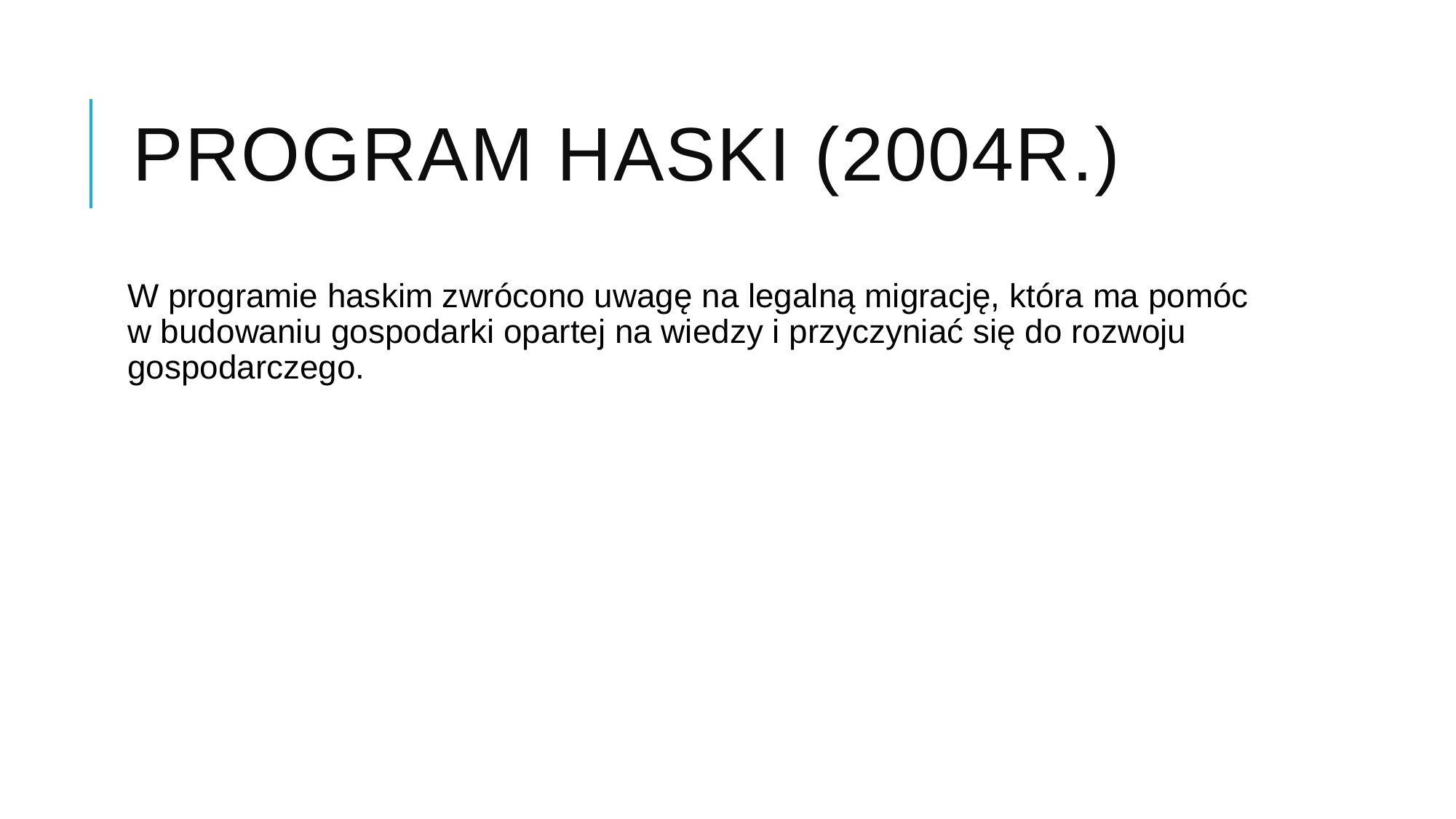

# Program haski (2004r.)
W programie haskim zwrócono uwagę na legalną migrację, która ma pomóc w budowaniu gospodarki opartej na wiedzy i przyczyniać się do rozwoju gospodarczego.